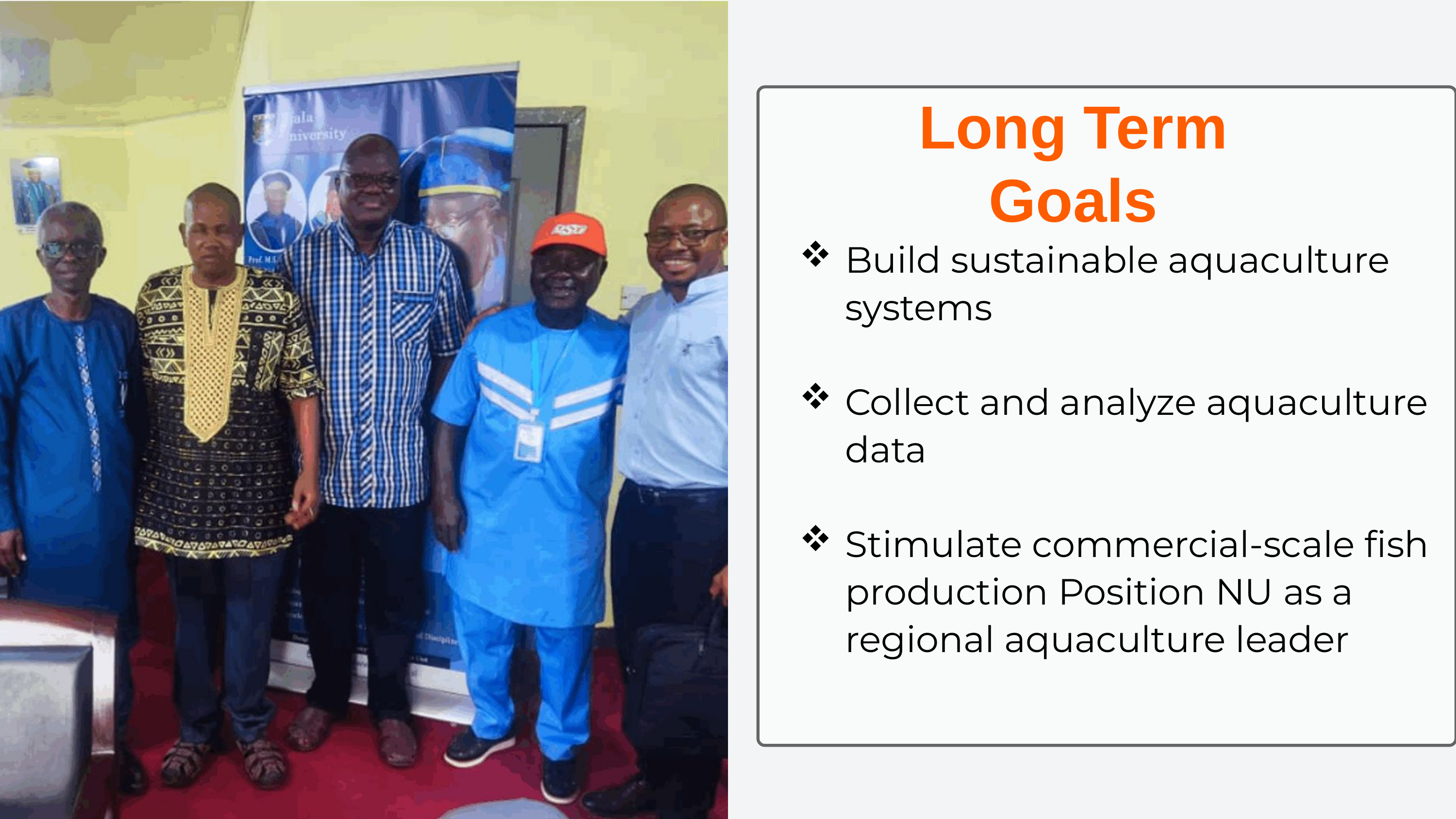

Long Term Goals

Build sustainable aquaculture systems

Collect and analyze aquaculture data

Stimulate commercial-scale fish production Position NU as a regional aquaculture leader